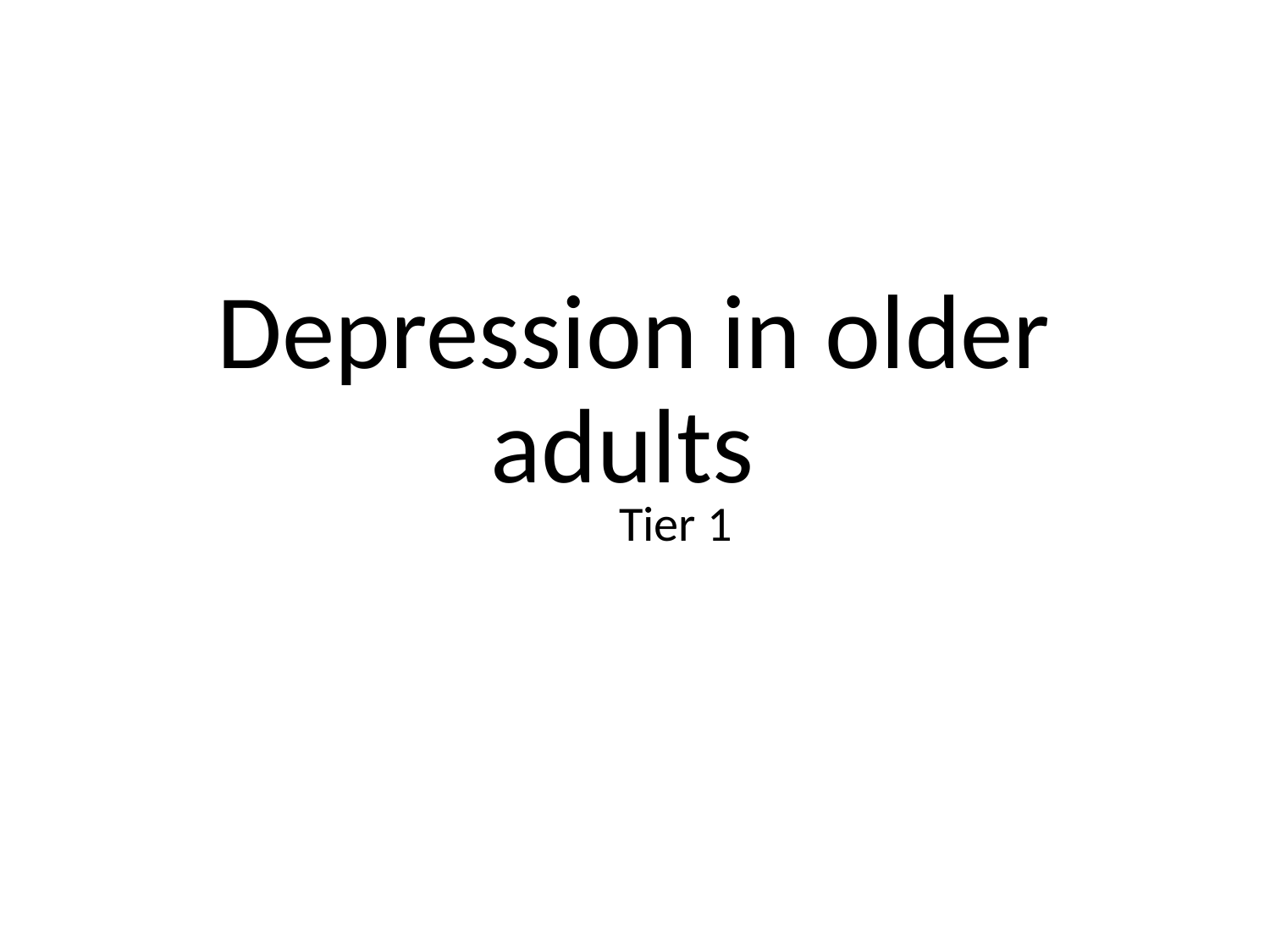

# Depression in older adults
                                 Tier 1